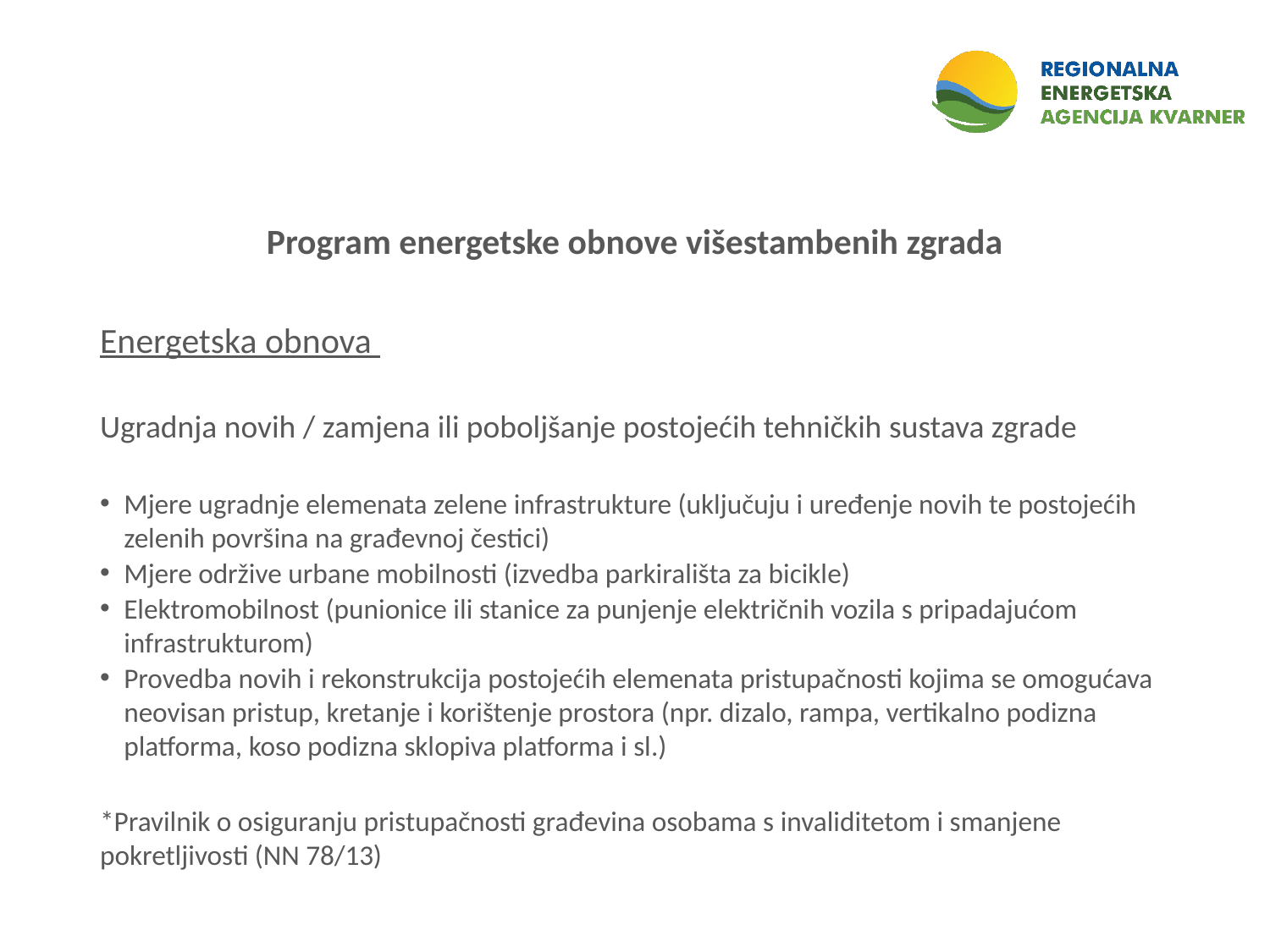

Program energetske obnove višestambenih zgrada
Energetska obnova

Ugradnja novih / zamjena ili poboljšanje postojećih tehničkih sustava zgrade

Mjere ugradnje elemenata zelene infrastrukture (uključuju i uređenje novih te postojećih zelenih površina na građevnoj čestici)
Mjere održive urbane mobilnosti (izvedba parkirališta za bicikle)
Elektromobilnost (punionice ili stanice za punjenje električnih vozila s pripadajućom infrastrukturom)
Provedba novih i rekonstrukcija postojećih elemenata pristupačnosti kojima se omogućava neovisan pristup, kretanje i korištenje prostora (npr. dizalo, rampa, vertikalno podizna platforma, koso podizna sklopiva platforma i sl.)

*Pravilnik o osiguranju pristupačnosti građevina osobama s invaliditetom i smanjene pokretljivosti (NN 78/13)